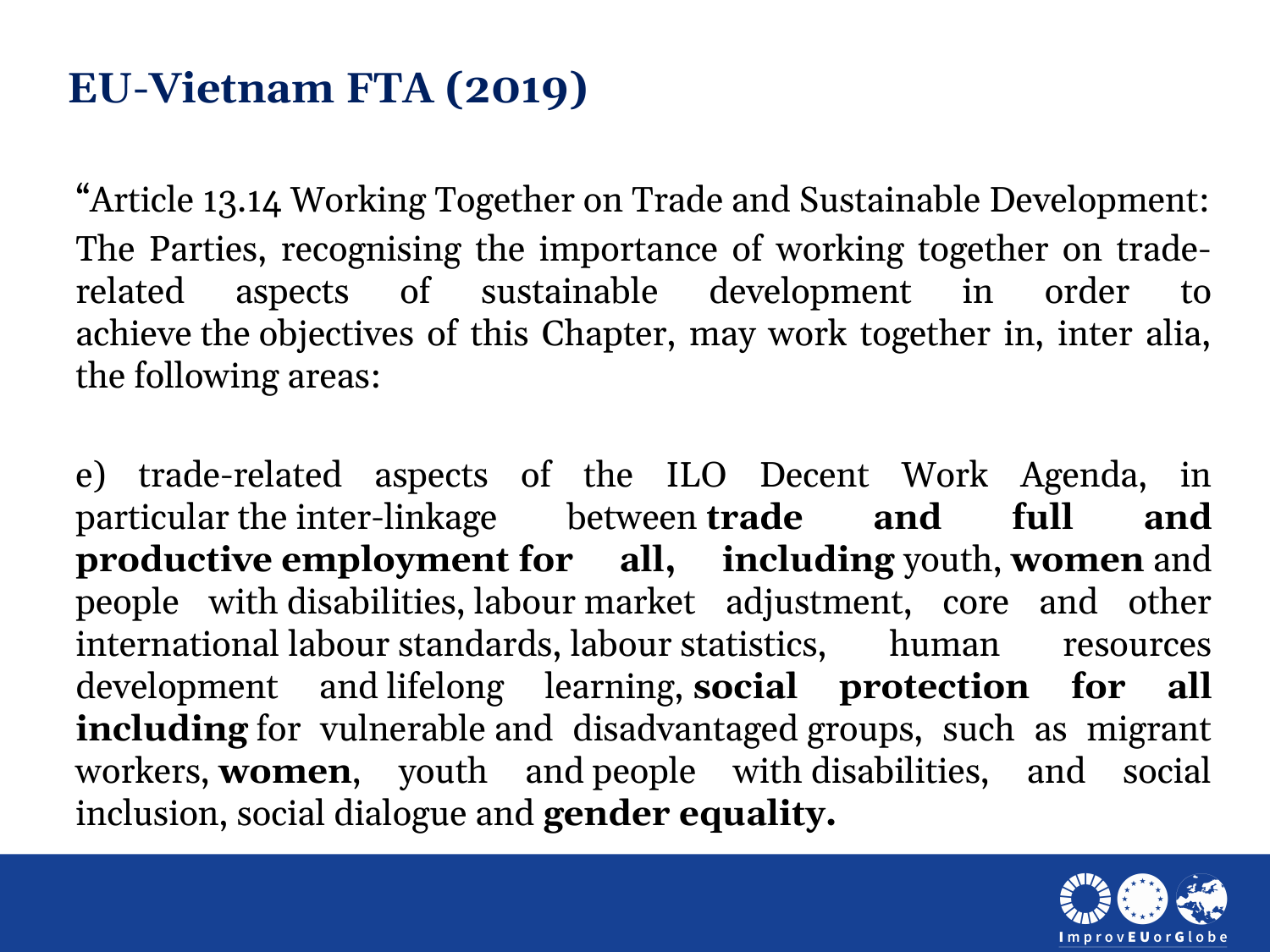

EU-Vietnam FTA (2019)
“Article 13.14 Working Together on Trade and Sustainable Development:
The Parties, recognising the importance of working together on trade-related aspects of sustainable development in order to achieve the objectives of this Chapter, may work together in, inter alia, the following areas:

e) trade-related aspects of the ILO Decent Work Agenda, in particular the inter-linkage between trade and full and productive employment for all, including youth, women and people with disabilities, labour market adjustment, core and other international labour standards, labour statistics, human resources development and lifelong learning, social protection for all including for vulnerable and disadvantaged groups, such as migrant workers, women, youth and people with disabilities, and social inclusion, social dialogue and gender equality.